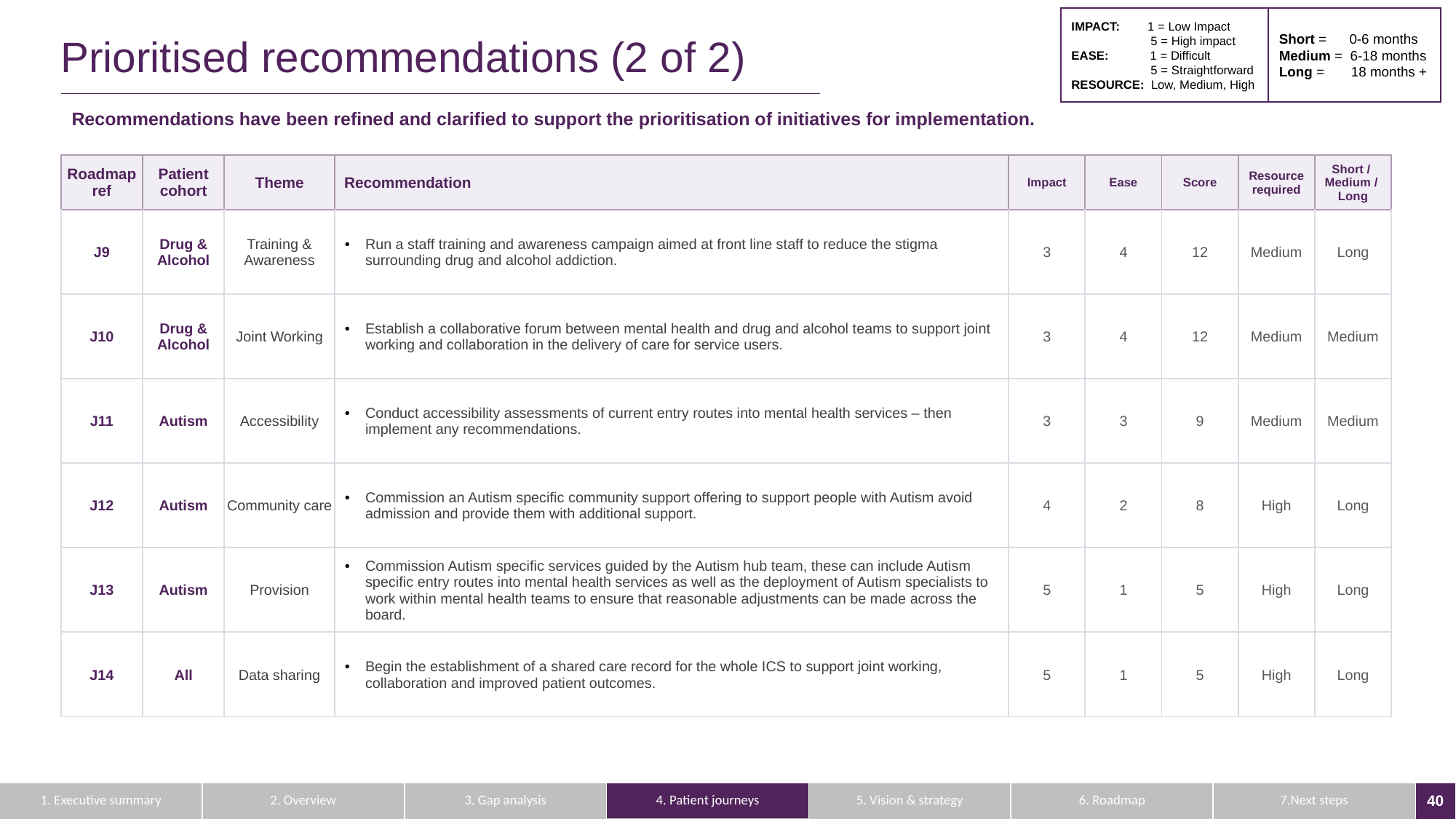

IMPACT:        1 = Low Impact
                       5 = High impact
EASE:            1 = Difficult
                       5 = Straightforward
RESOURCE:  Low, Medium, High
Short =      0-6 months
Medium =  6-18 months
Long =       18 months +
# Prioritised recommendations (2 of 2)
Recommendations have been refined and clarified to support the prioritisation of initiatives for implementation.
| Roadmap ref | Patient cohort | Theme | Recommendation | Impact | Ease | Score | Resource required | Short / Medium / Long |
| --- | --- | --- | --- | --- | --- | --- | --- | --- |
| J9 | Drug & Alcohol | Training & Awareness | Run a staff training and awareness campaign aimed at front line staff to reduce the stigma surrounding drug and alcohol addiction. | 3 | 4 | 12 | Medium | Long |
| J10 | Drug & Alcohol | Joint Working | Establish a collaborative forum between mental health and drug and alcohol teams to support joint working and collaboration in the delivery of care for service users. | 3 | 4 | 12 | Medium | Medium |
| J11 | Autism | Accessibility | Conduct accessibility assessments of current entry routes into mental health services – then implement any recommendations. | 3 | 3 | 9 | Medium | Medium |
| J12 | Autism | Community care | Commission an Autism specific community support offering to support people with Autism avoid admission and provide them with additional support. | 4 | 2 | 8 | High | Long |
| J13 | Autism | Provision | Commission Autism specific services guided by the Autism hub team, these can include Autism specific entry routes into mental health services as well as the deployment of Autism specialists to work within mental health teams to ensure that reasonable adjustments can be made across the board. | 5 | 1 | 5 | High | Long |
| J14 | All | Data sharing | Begin the establishment of a shared care record for the whole ICS to support joint working, collaboration and improved patient outcomes. | 5 | 1 | 5 | High | Long |
| 1. Executive summary | 2. Overview | 3. Gap analysis | 4. Patient journeys | 5. Vision & strategy | 6. Roadmap | 7.Next steps |
| --- | --- | --- | --- | --- | --- | --- |